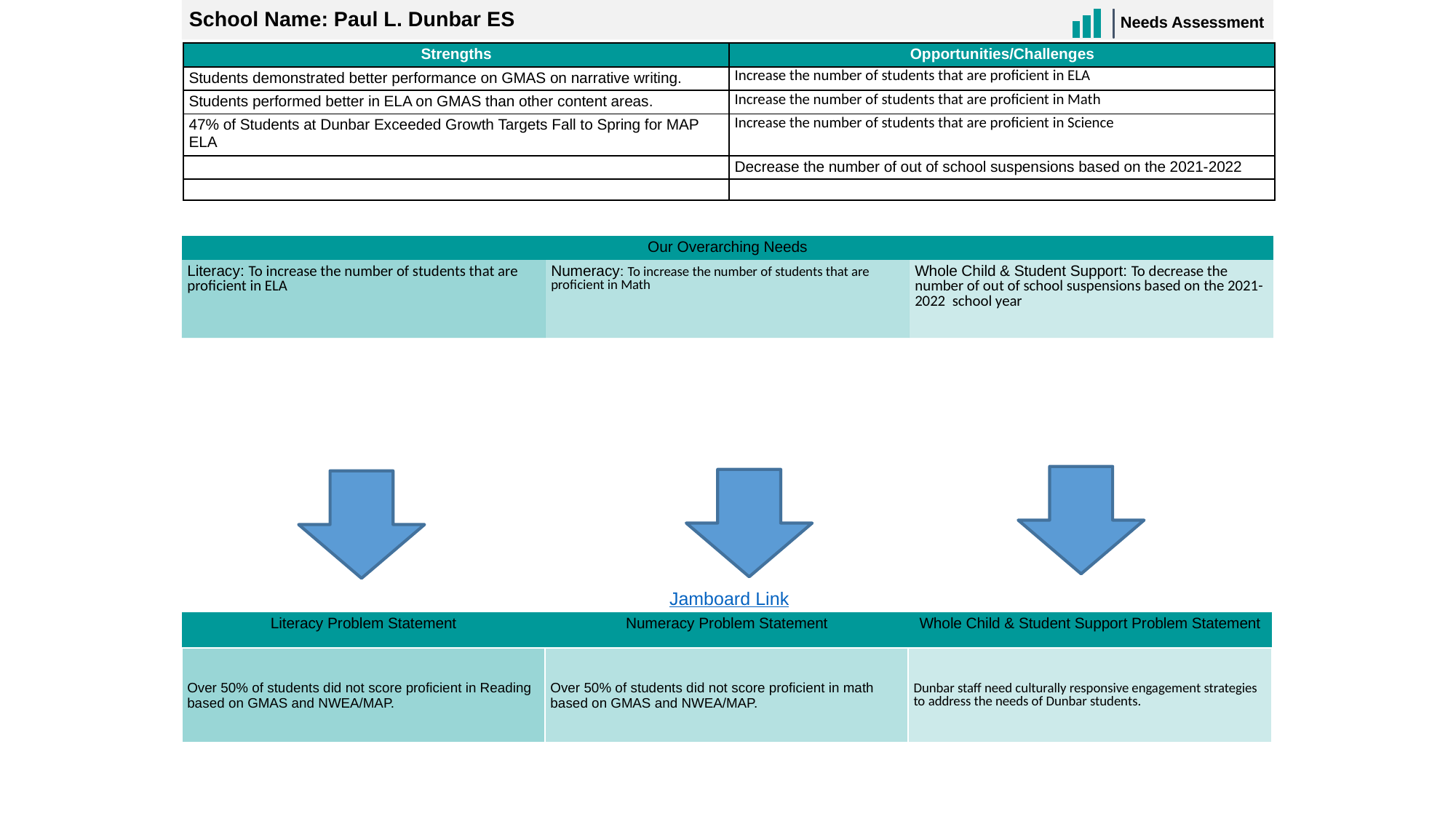

School Name: Paul L. Dunbar ES

Needs Assessment

| Strengths | Opportunities/Challenges |
| --- | --- |
| Students demonstrated better performance on GMAS on narrative writing. | Increase the number of students that are proficient in ELA |
| Students performed better in ELA on GMAS than other content areas. | Increase the number of students that are proficient in Math |
| 47% of Students at Dunbar Exceeded Growth Targets Fall to Spring for MAP ELA | Increase the number of students that are proficient in Science |
|  | Decrease the number of out of school suspensions based on the 2021-2022 |
|  |  |

| Our Overarching Needs |  |  |
| --- | --- | --- |
| Literacy: To increase the number of students that are proficient in ELA | Numeracy: To increase the number of students that are proficient in Math | Whole Child & Student Support: To decrease the number of out of school suspensions based on the 2021-2022  school year |

Jamboard Link
| Literacy Problem Statement | Numeracy Problem Statement | Whole Child & Student Support Problem Statement |
| --- | --- | --- |
| Over 50% of students did not score proficient in Reading based on GMAS and NWEA/MAP. | Over 50% of students did not score proficient in math based on GMAS and NWEA/MAP. | Dunbar staff need culturally responsive engagement strategies to address the needs of Dunbar students. |